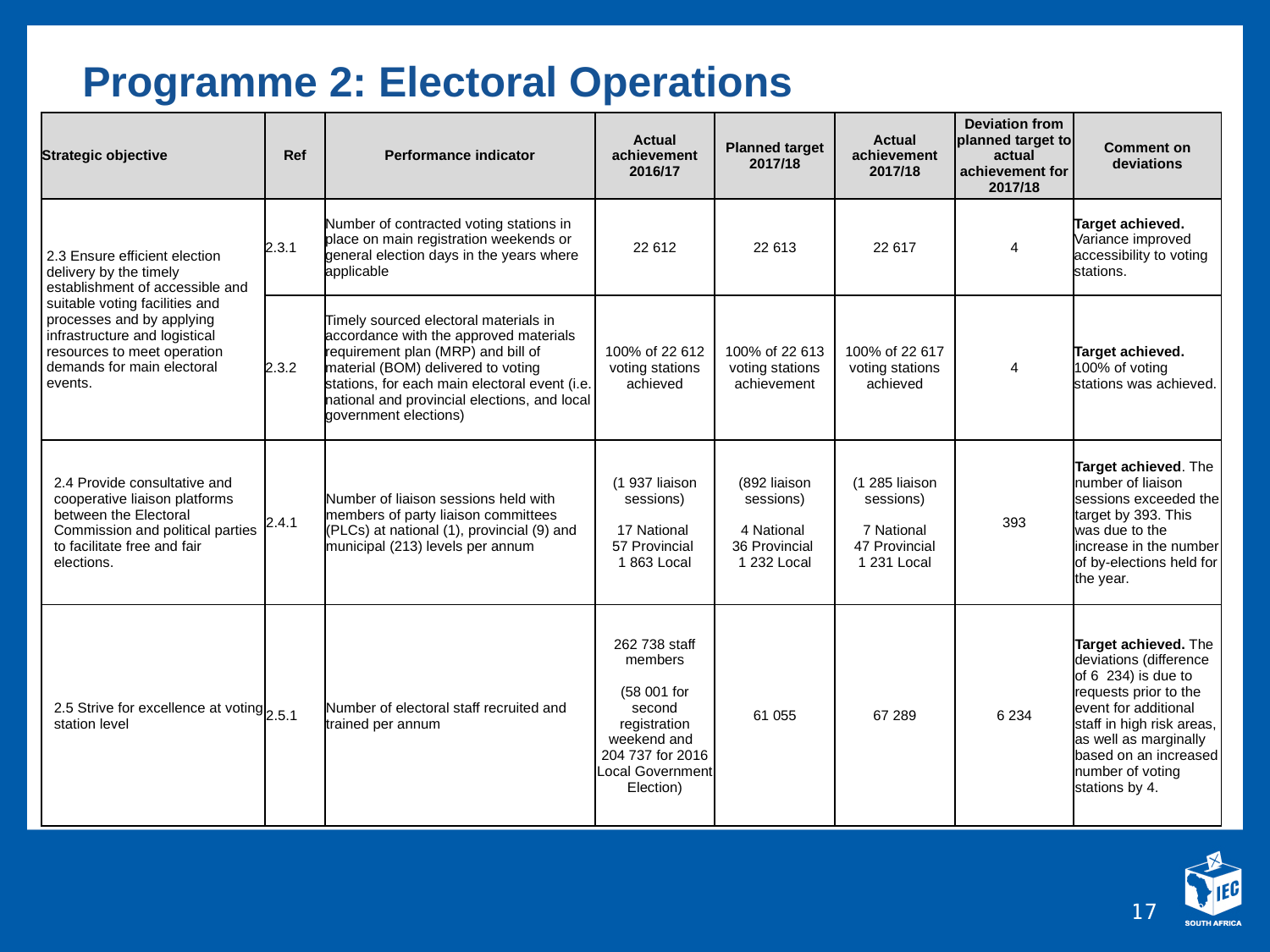

Programme 2: Electoral Operations
| Strategic objective | Ref | Performance indicator | Actual achievement 2016/17 | Planned target 2017/18 | Actual achievement 2017/18 | Deviation from planned target to actual achievement for 2017/18 | Comment on deviations |
| --- | --- | --- | --- | --- | --- | --- | --- |
| 2.3 Ensure efficient election delivery by the timely establishment of accessible and suitable voting facilities and processes and by applying infrastructure and logistical resources to meet operation demands for main electoral events. | 2.3.1 | Number of contracted voting stations in place on main registration weekends or general election days in the years where applicable | 22 612 | 22 613 | 22 617 | 4 | Target achieved. Variance improved accessibility to voting stations. |
|  | 2.3.2 | Timely sourced electoral materials in accordance with the approved materials requirement plan (MRP) and bill of material (BOM) delivered to voting stations, for each main electoral event (i.e. national and provincial elections, and local government elections) | 100% of 22 612 voting stations achieved | 100% of 22 613 voting stations achievement | 100% of 22 617 voting stations achieved | 4 | Target achieved. 100% of voting stations was achieved. |
| 2.4 Provide consultative and cooperative liaison platforms between the Electoral Commission and political parties to facilitate free and fair elections. | 2.4.1 | Number of liaison sessions held with members of party liaison committees (PLCs) at national (1), provincial (9) and municipal (213) levels per annum | (1 937 liaison sessions) 17 National 57 Provincial 1 863 Local | (892 liaison sessions) 4 National 36 Provincial 1 232 Local | (1 285 liaison sessions) 7 National 47 Provincial 1 231 Local | 393 | Target achieved. The number of liaison sessions exceeded the target by 393. This was due to the increase in the number of by-elections held for the year. |
| 2.5 Strive for excellence at voting station level | 2.5.1 | Number of electoral staff recruited and trained per annum | 262 738 staff members (58 001 for second registration weekend and 204 737 for 2016 Local Government Election) | 61 055 | 67 289 | 6 234 | Target achieved. The deviations (difference of 6  234) is due to requests prior to the event for additional staff in high risk areas, as well as marginally based on an increased number of voting stations by 4. |
17